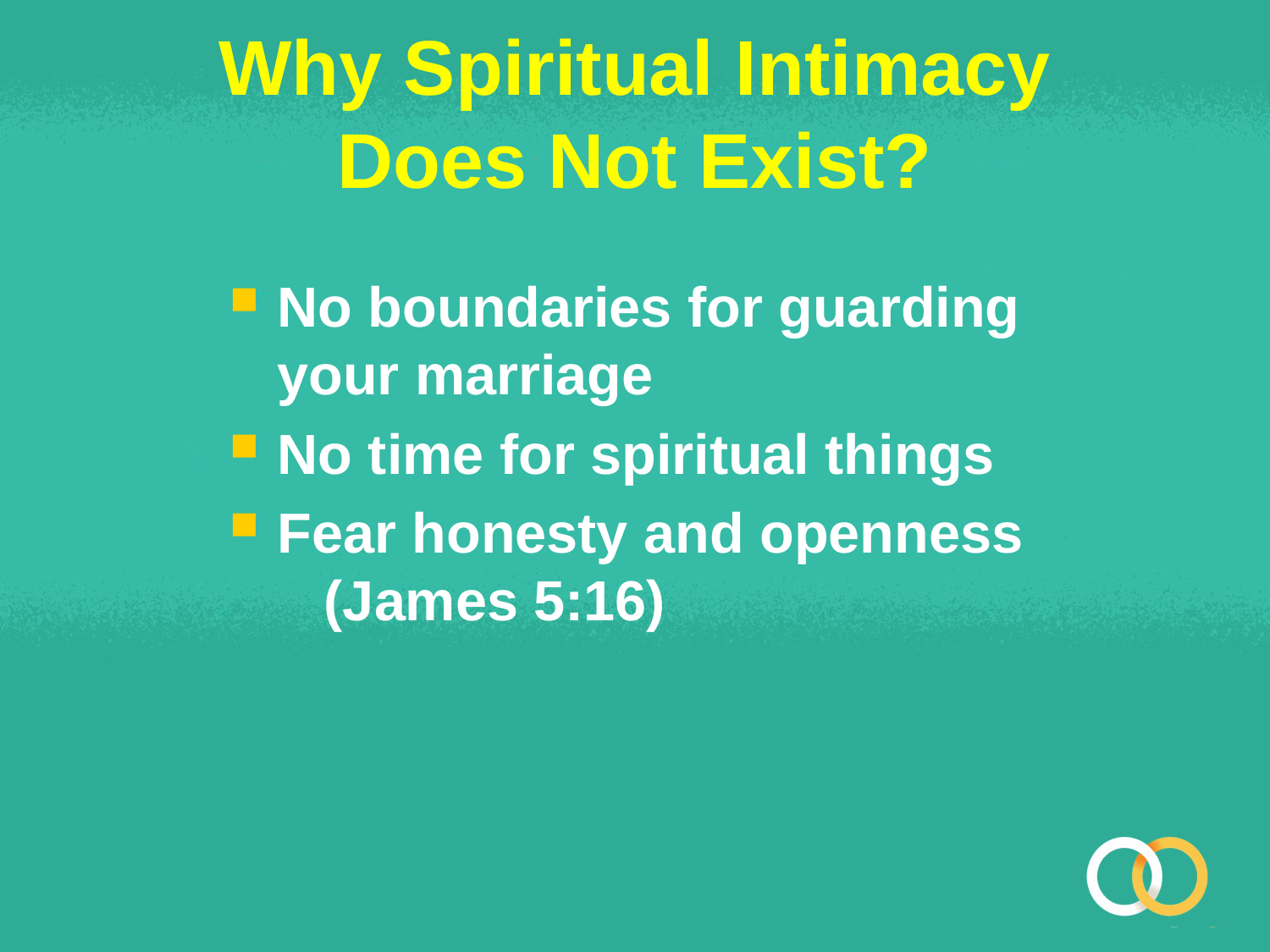

# Why Spiritual Intimacy Does Not Exist?
No boundaries for guarding your marriage
No time for spiritual things
Fear honesty and openness     (James 5:16)